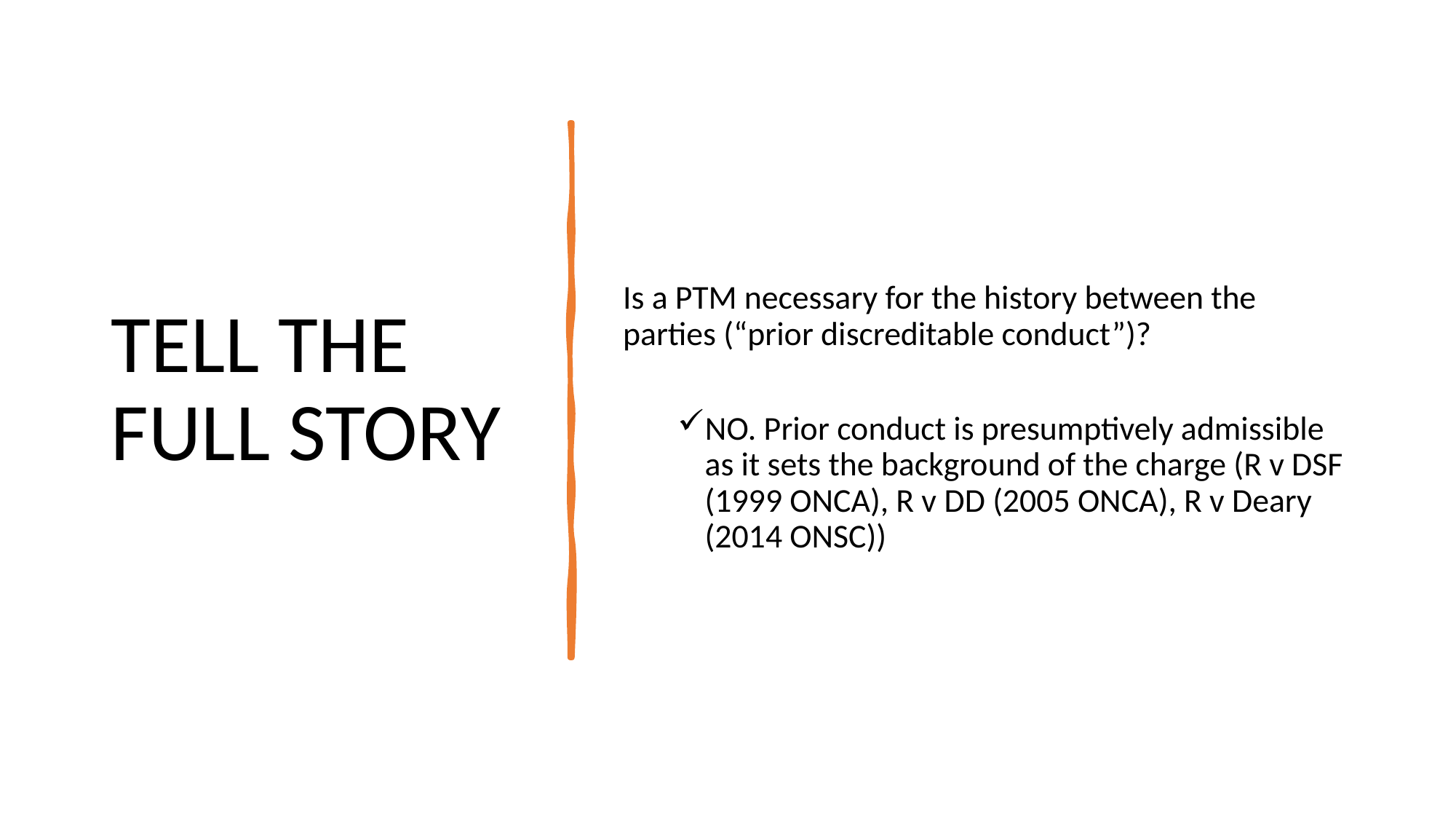

# TELL THE FULL STORY

Is a PTM necessary for the history between the parties (“prior discreditable conduct”)?

NO. Prior conduct is presumptively admissible as it sets the background of the charge (R v DSF (1999 ONCA), R v DD (2005 ONCA), R v Deary (2014 ONSC))